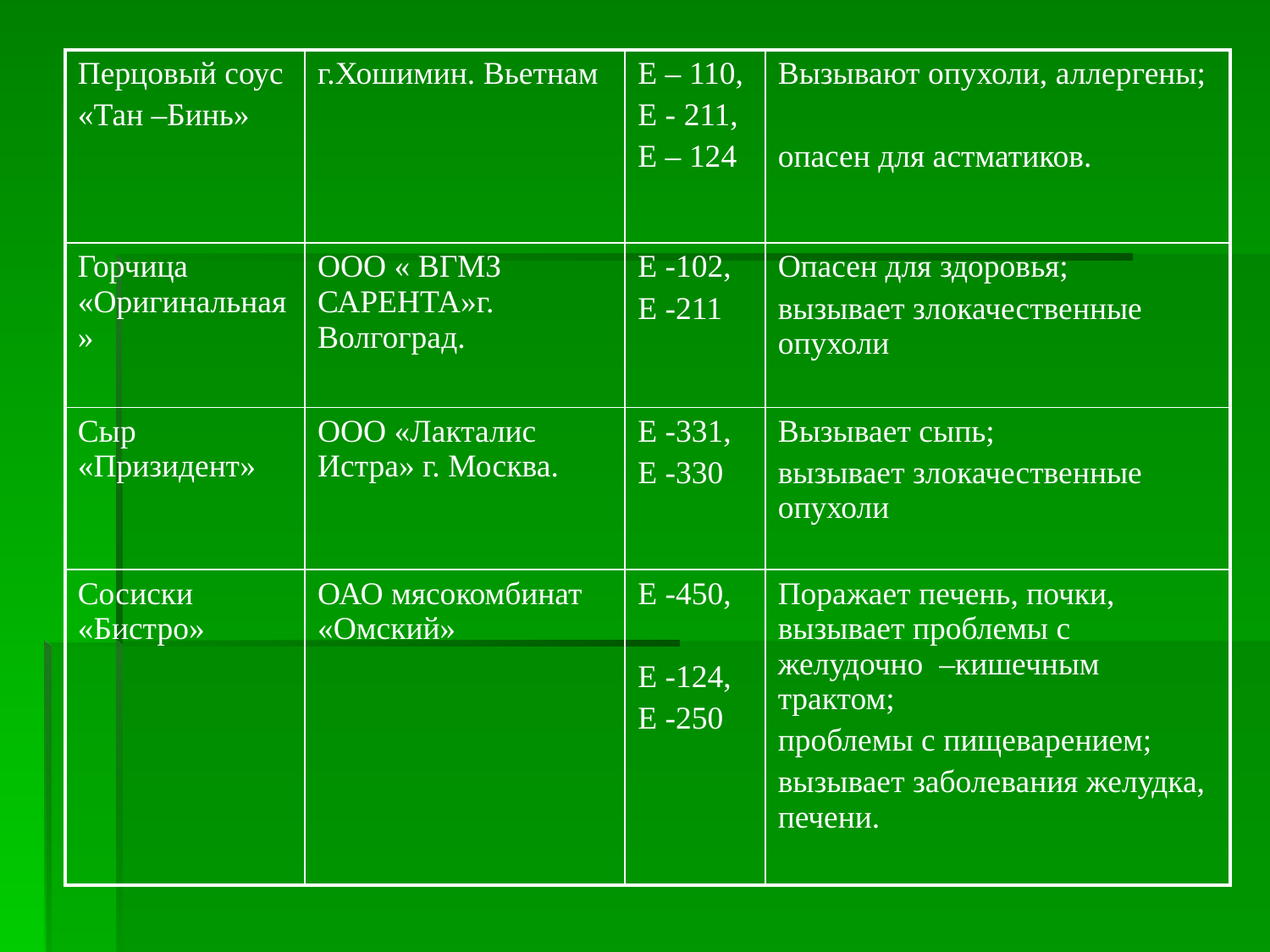

| Перцовый соус «Тан –Бинь» | г.Хошимин. Вьетнам | Е – 110, Е - 211, Е – 124 | Вызывают опухоли, аллергены; опасен для астматиков. |
| --- | --- | --- | --- |
| Горчица «Оригинальная» | ООО « ВГМЗ САРЕНТА»г. Волгоград. | Е -102, Е -211 | Опасен для здоровья; вызывает злокачественные опухоли |
| Сыр «Призидент» | ООО «Лакталис Истра» г. Москва. | Е -331, Е -330 | Вызывает сыпь; вызывает злокачественные опухоли |
| Сосиски «Бистро» | ОАО мясокомбинат «Омский» | Е -450, Е -124, Е -250 | Поражает печень, почки, вызывает проблемы с желудочно –кишечным трактом; проблемы с пищеварением; вызывает заболевания желудка, печени. |